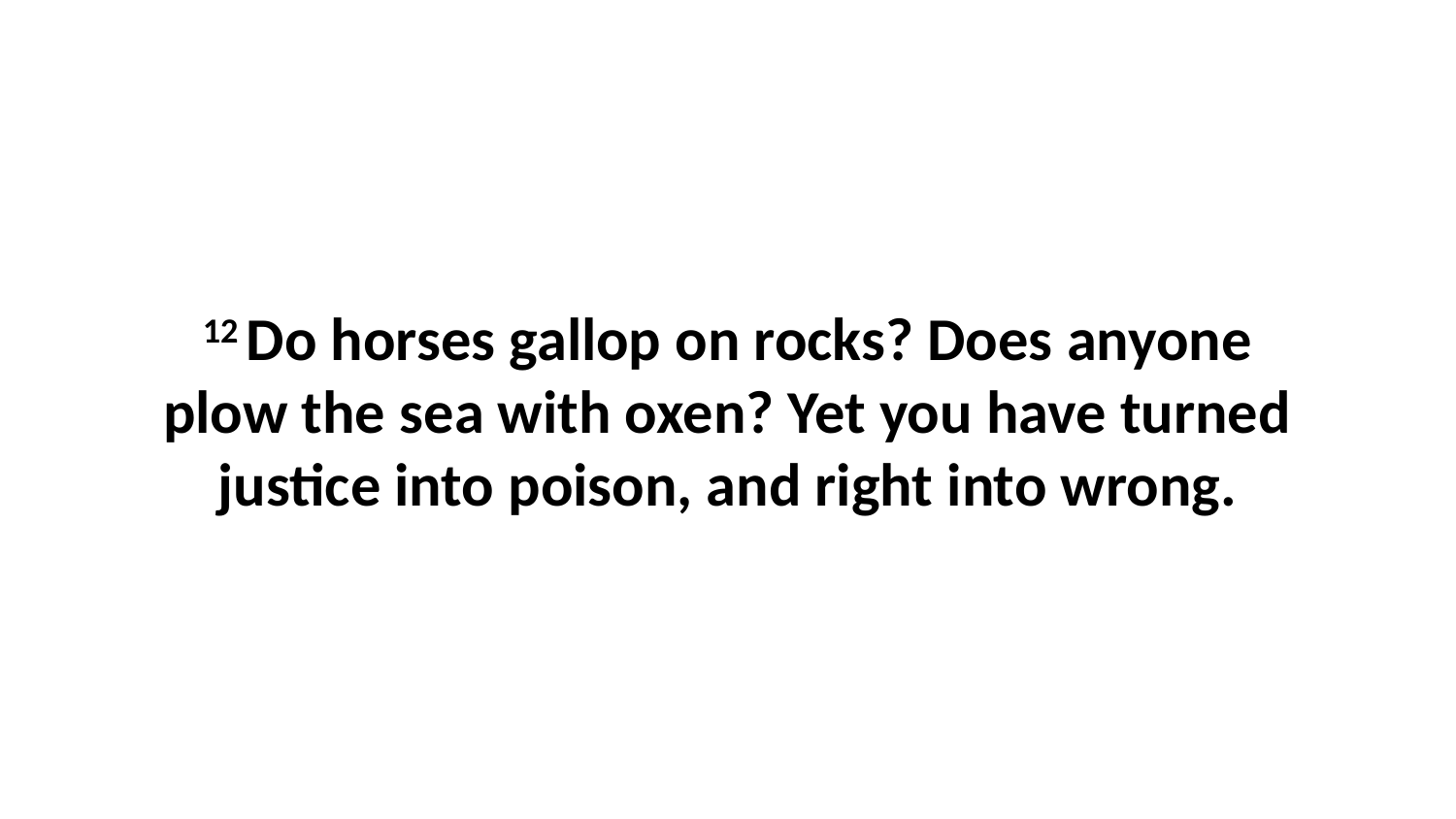

12 Do horses gallop on rocks? Does anyone plow the sea with oxen? Yet you have turned justice into poison, and right into wrong.